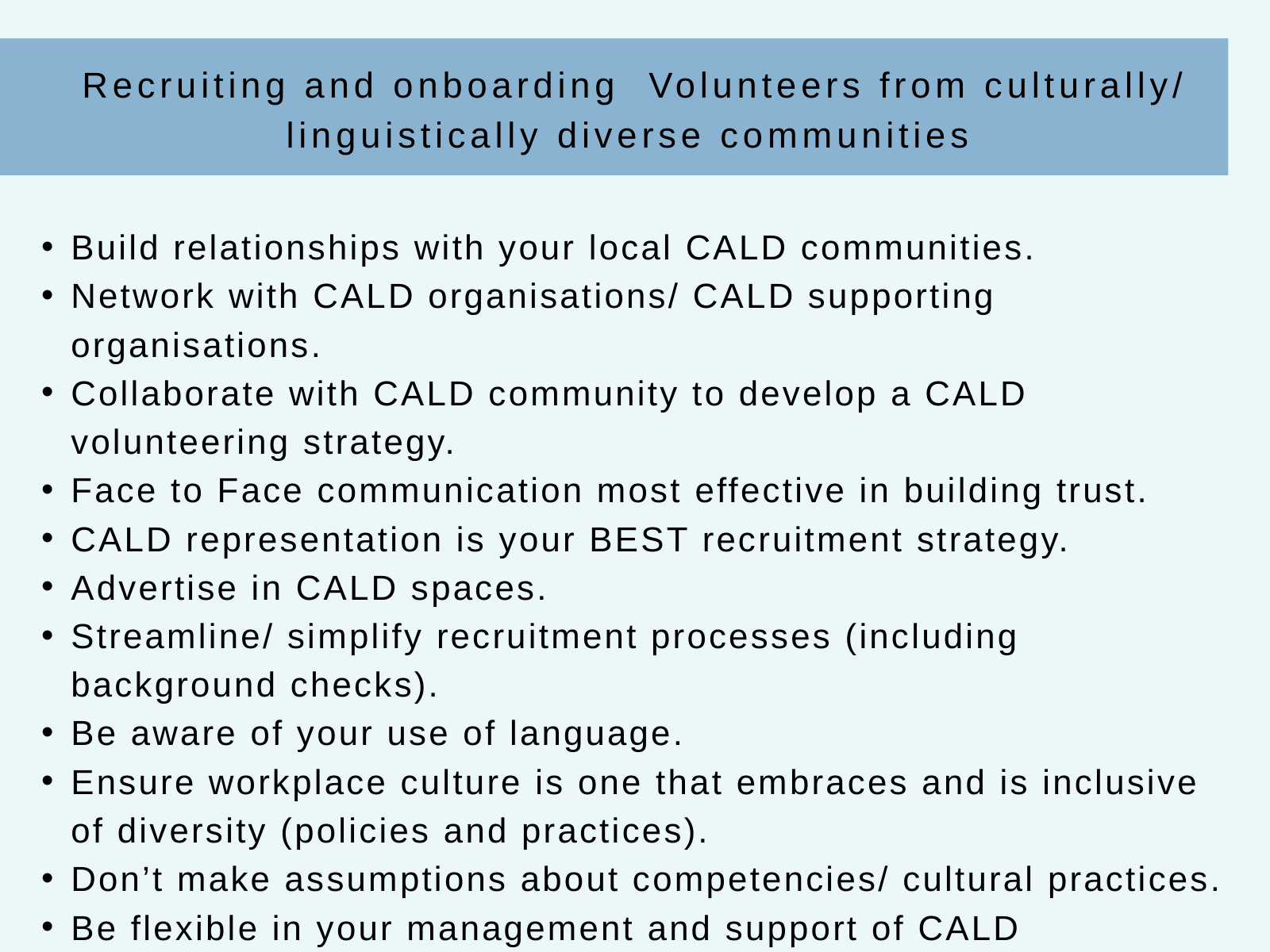

Recruiting and onboarding  Volunteers from culturally/ linguistically diverse communities
Build relationships with your local CALD communities.
Network with CALD organisations/ CALD supporting organisations.
Collaborate with CALD community to develop a CALD volunteering strategy.
Face to Face communication most effective in building trust.
CALD representation is your BEST recruitment strategy.
Advertise in CALD spaces.
Streamline/ simplify recruitment processes (including background checks).
Be aware of your use of language.
Ensure workplace culture is one that embraces and is inclusive of diversity (policies and practices).
Don’t make assumptions about competencies/ cultural practices.
Be flexible in your management and support of CALD volunteers.